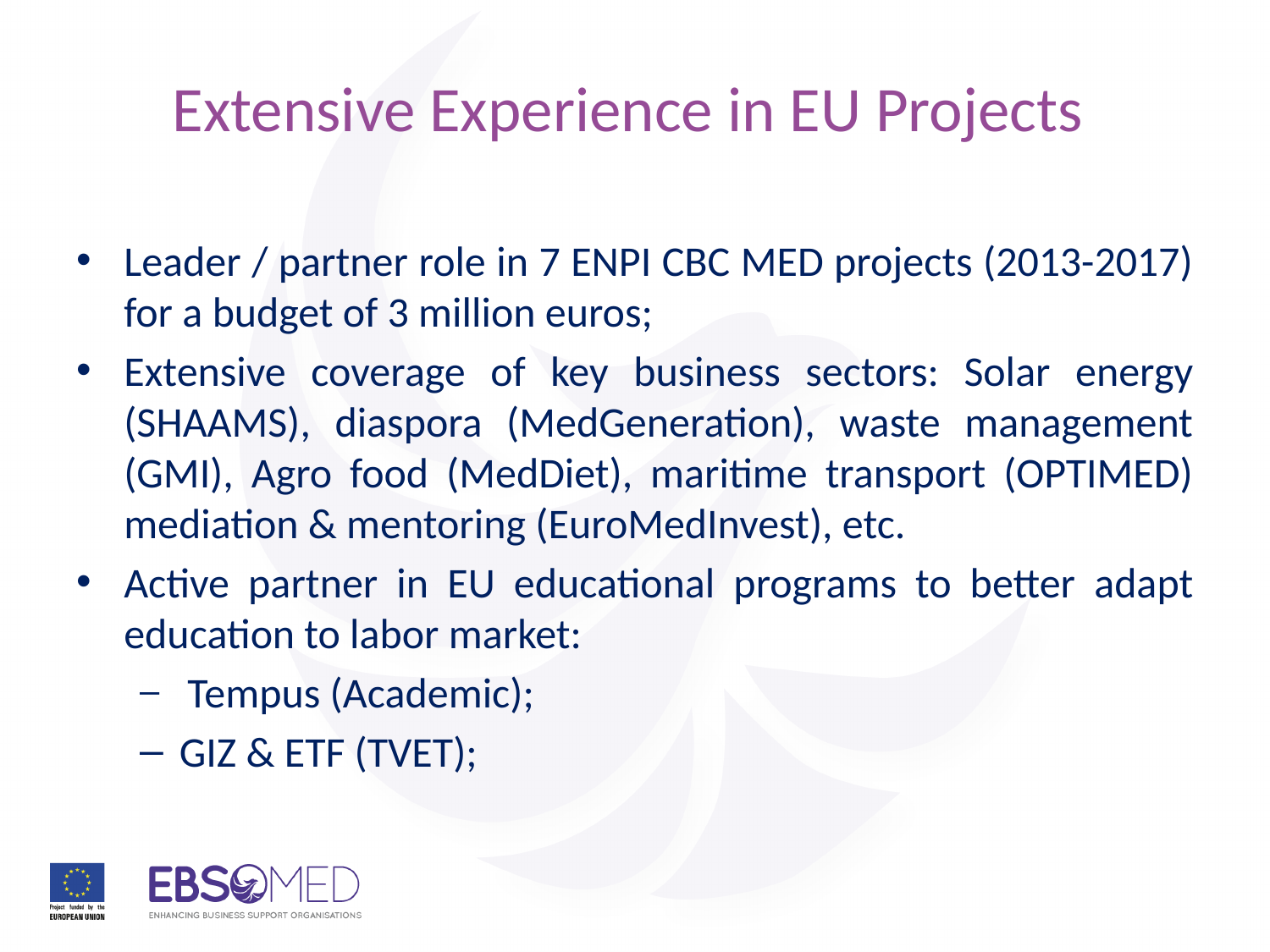

# Extensive Experience in EU Projects
Leader / partner role in 7 ENPI CBC MED projects (2013-2017) for a budget of 3 million euros;
Extensive coverage of key business sectors: Solar energy (SHAAMS), diaspora (MedGeneration), waste management (GMI), Agro food (MedDiet), maritime transport (OPTIMED) mediation & mentoring (EuroMedInvest), etc.
Active partner in EU educational programs to better adapt education to labor market:
 Tempus (Academic);
GIZ & ETF (TVET);